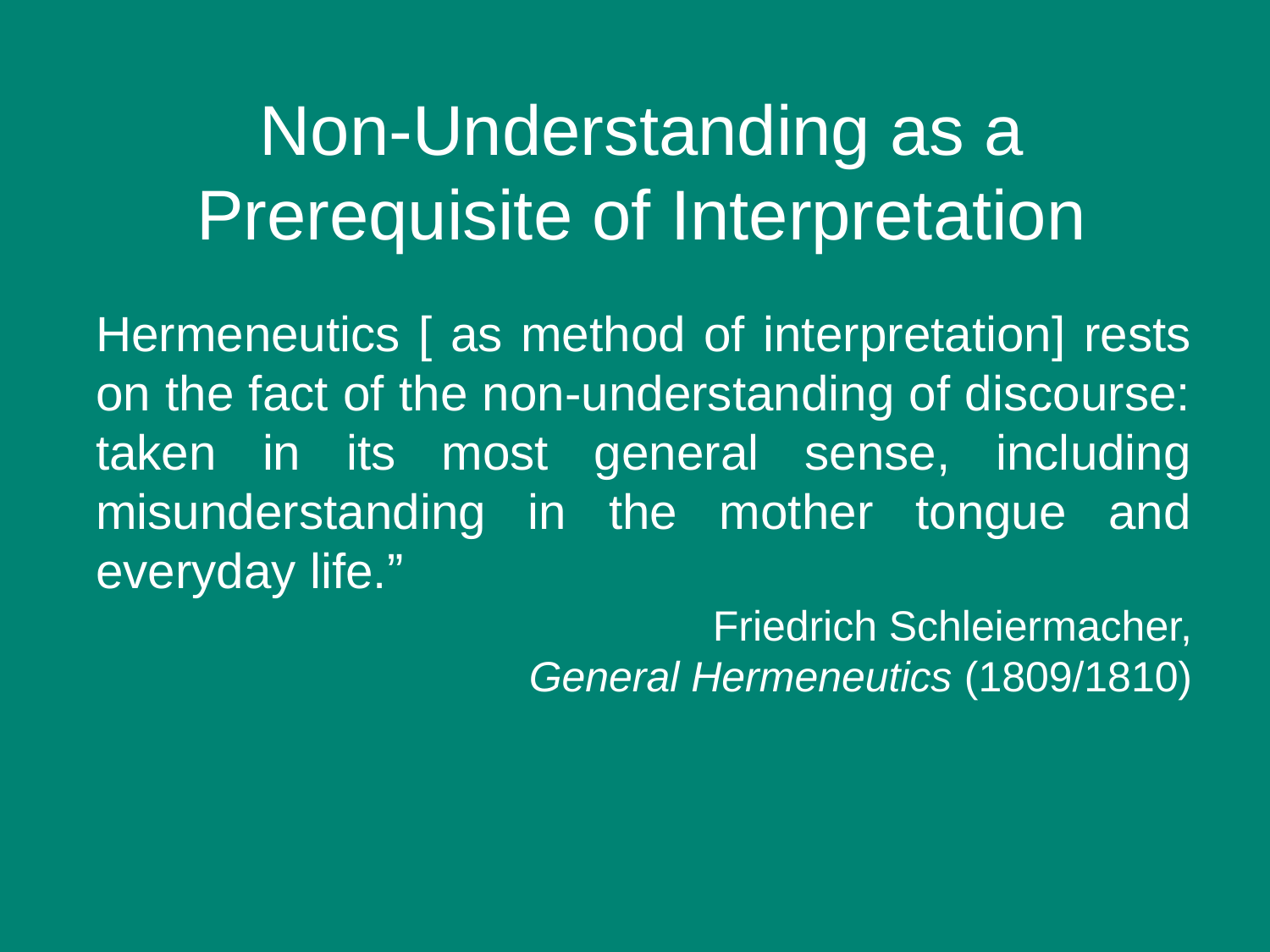

Non-Understanding as a Prerequisite of Interpretation
Hermeneutics [ as method of interpretation] rests on the fact of the non-understanding of discourse: taken in its most general sense, including misunderstanding in the mother tongue and everyday life.”
				Friedrich Schleiermacher, General Hermeneutics (1809/1810)